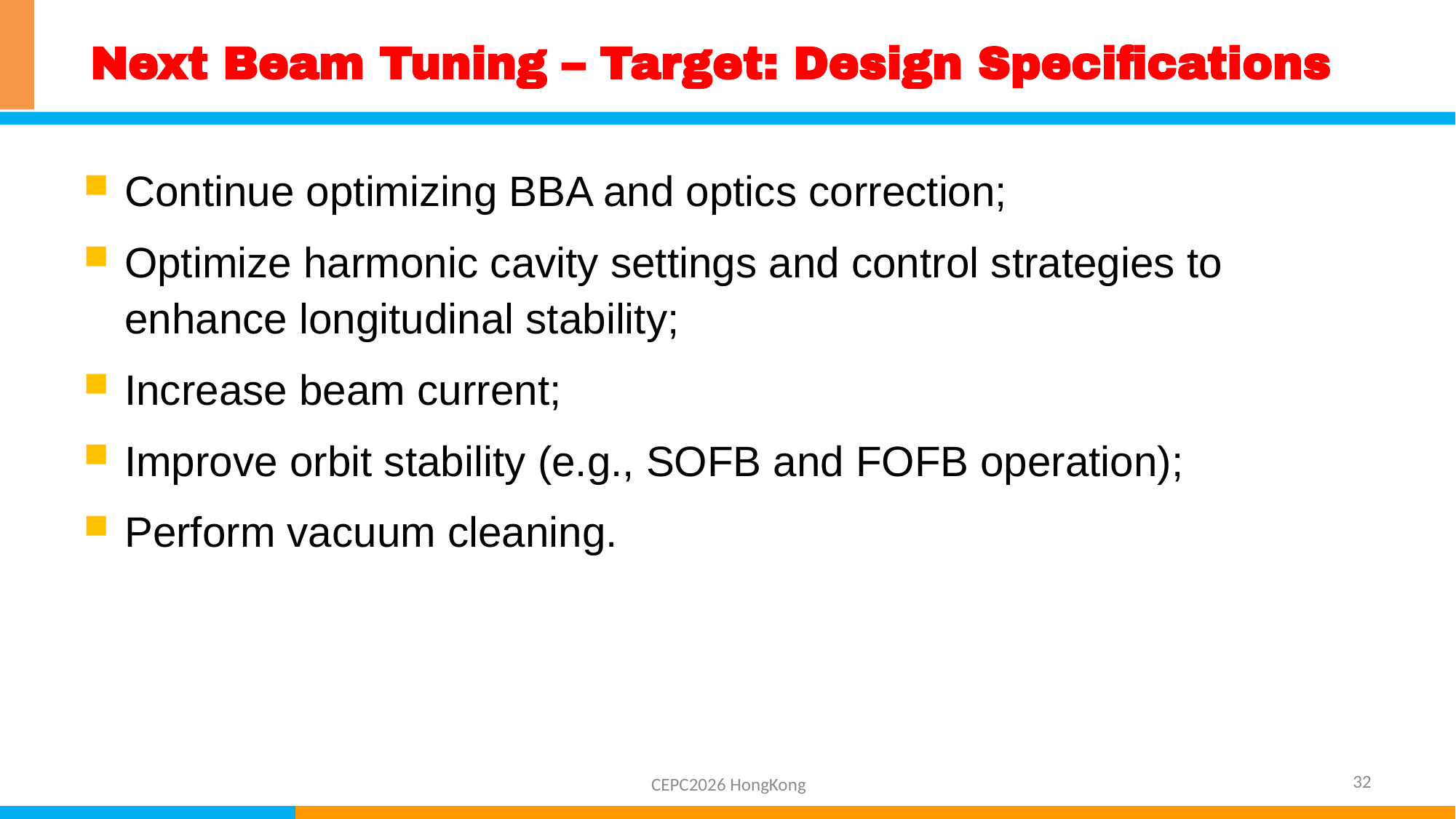

# Next Beam Tuning – Target: Design Specifications
Continue optimizing BBA and optics correction;
Optimize harmonic cavity settings and control strategies to enhance longitudinal stability;
Increase beam current;
Improve orbit stability (e.g., SOFB and FOFB operation);
Perform vacuum cleaning.
32
CEPC2026 HongKong